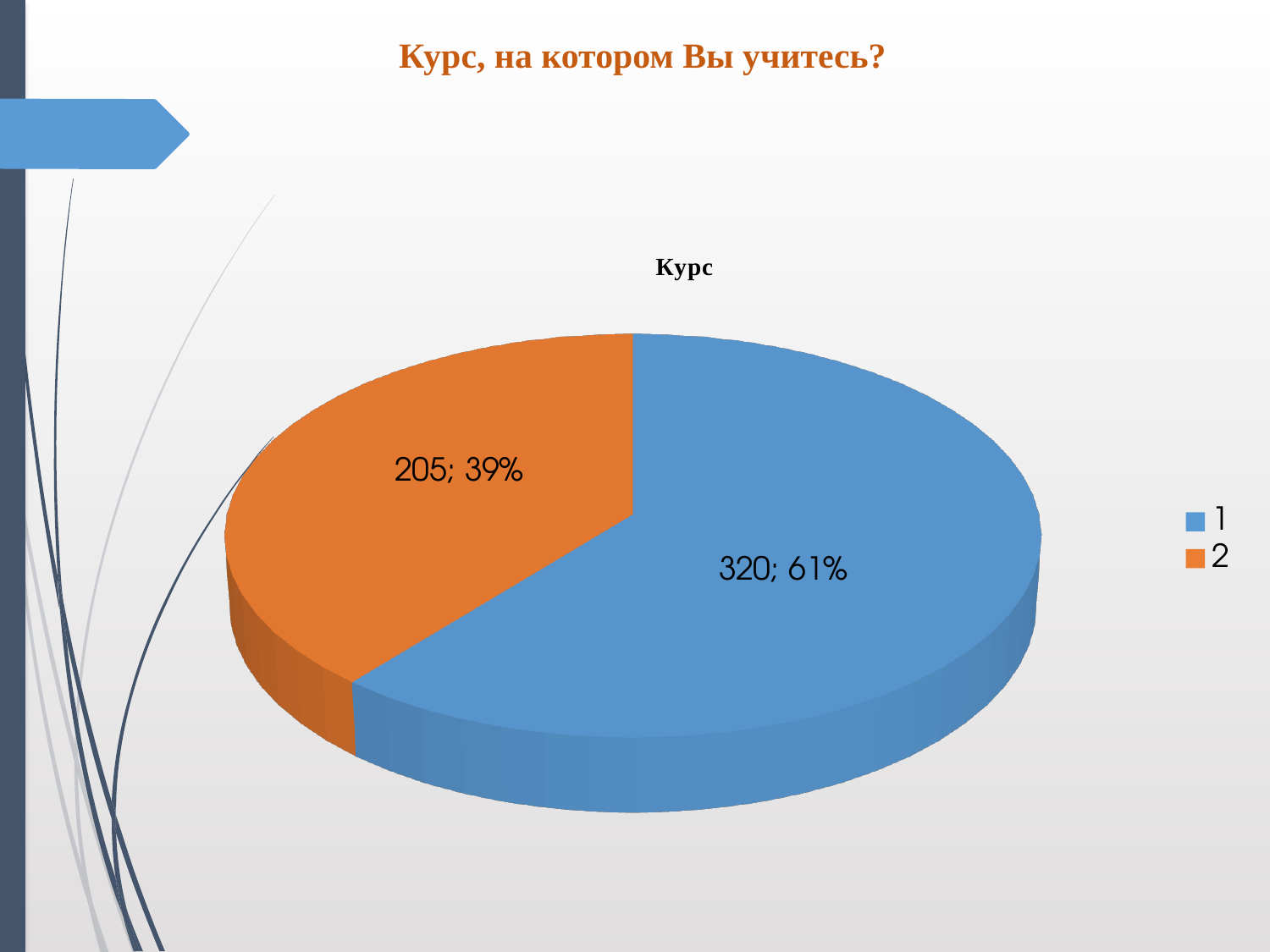

# Курс, на котором Вы учитесь?

[unsupported chart]